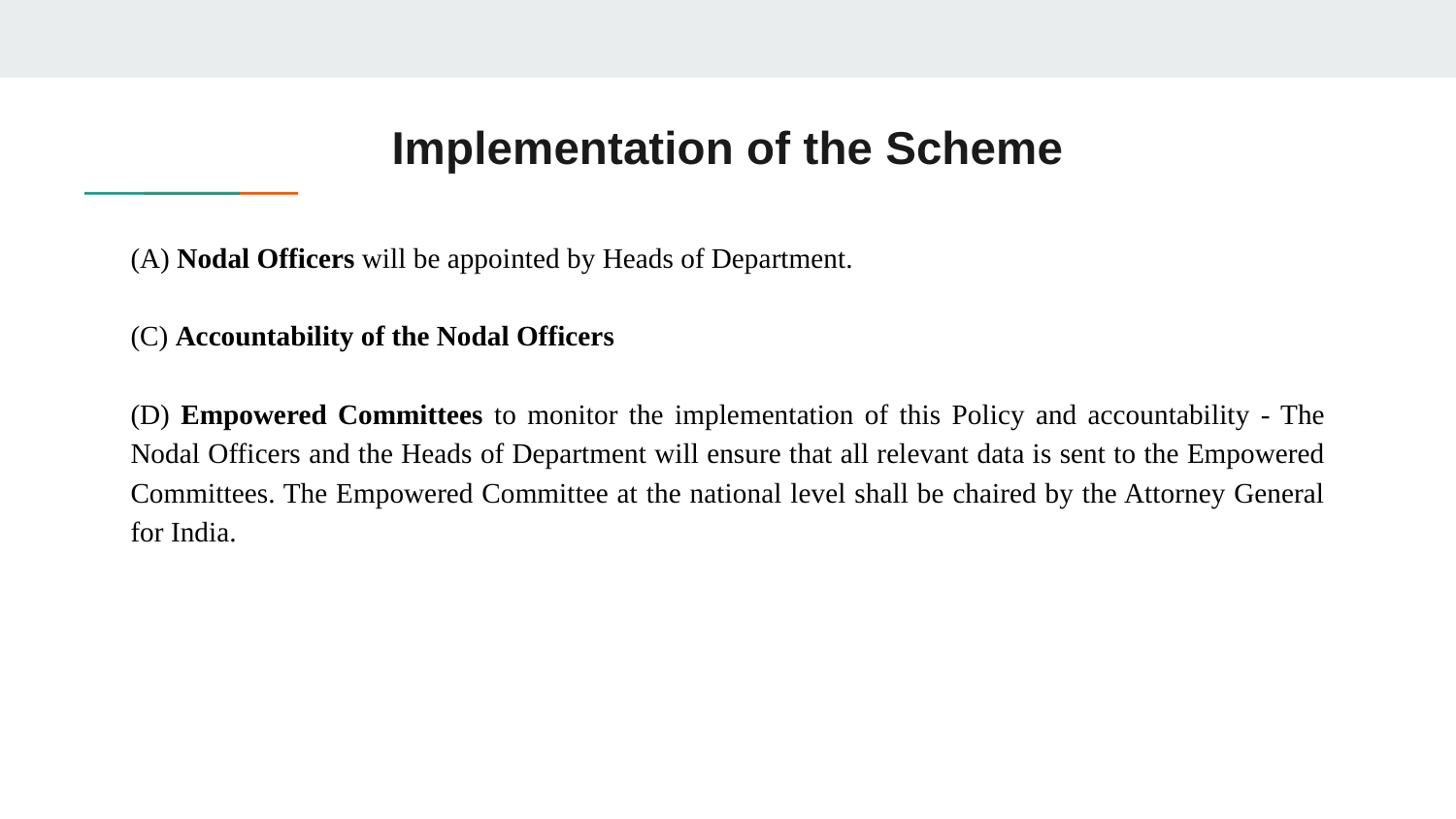

# Implementation of the Scheme
(A) Nodal Officers will be appointed by Heads of Department.

(C) Accountability of the Nodal Officers

(D) Empowered Committees to monitor the implementation of this Policy and accountability - The Nodal Officers and the Heads of Department will ensure that all relevant data is sent to the Empowered Committees. The Empowered Committee at the national level shall be chaired by the Attorney General for India.